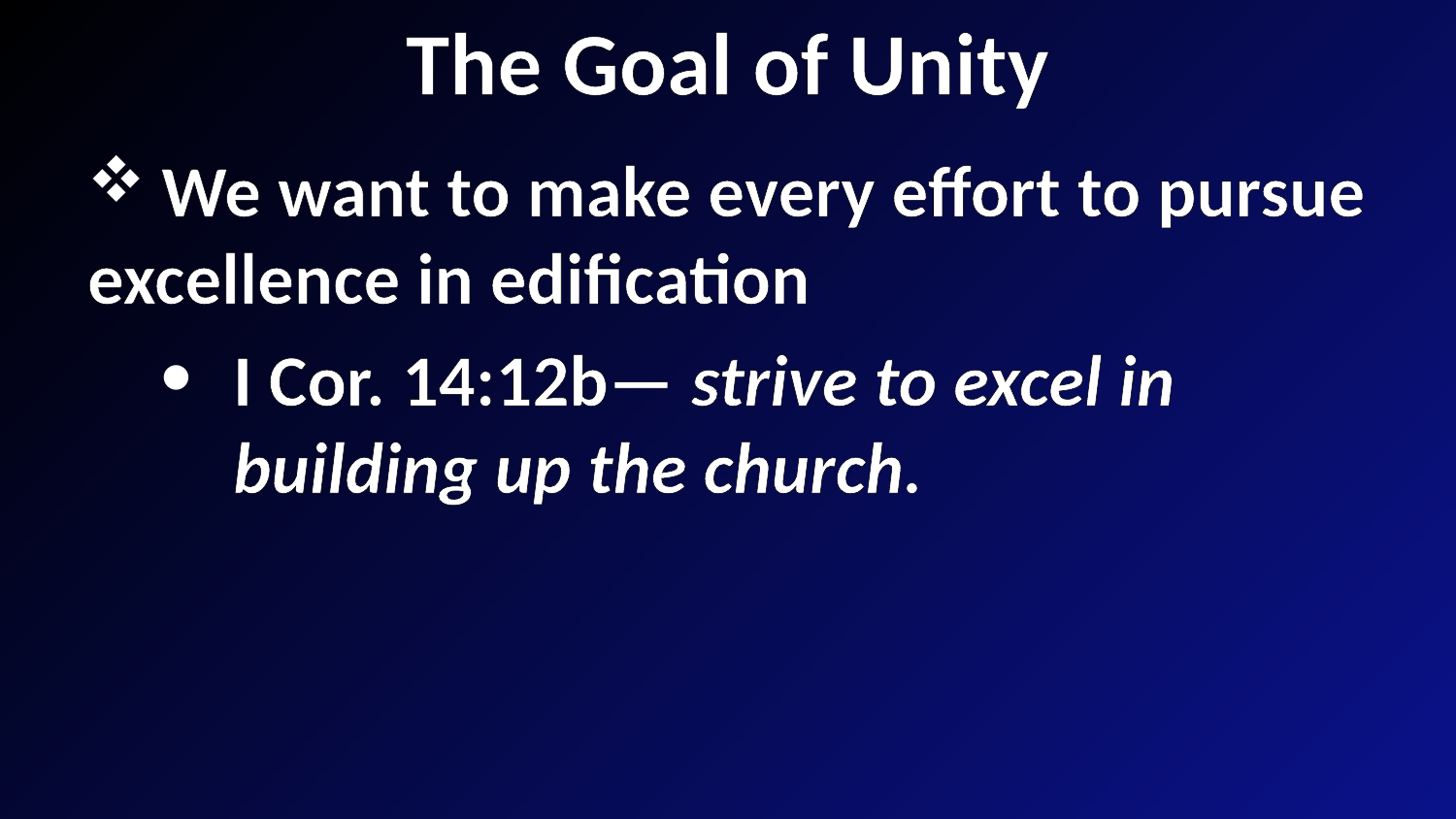

# The Goal of Unity
 We want to make every effort to pursue excellence in edification
I Cor. 14:12b— strive to excel in building up the church.